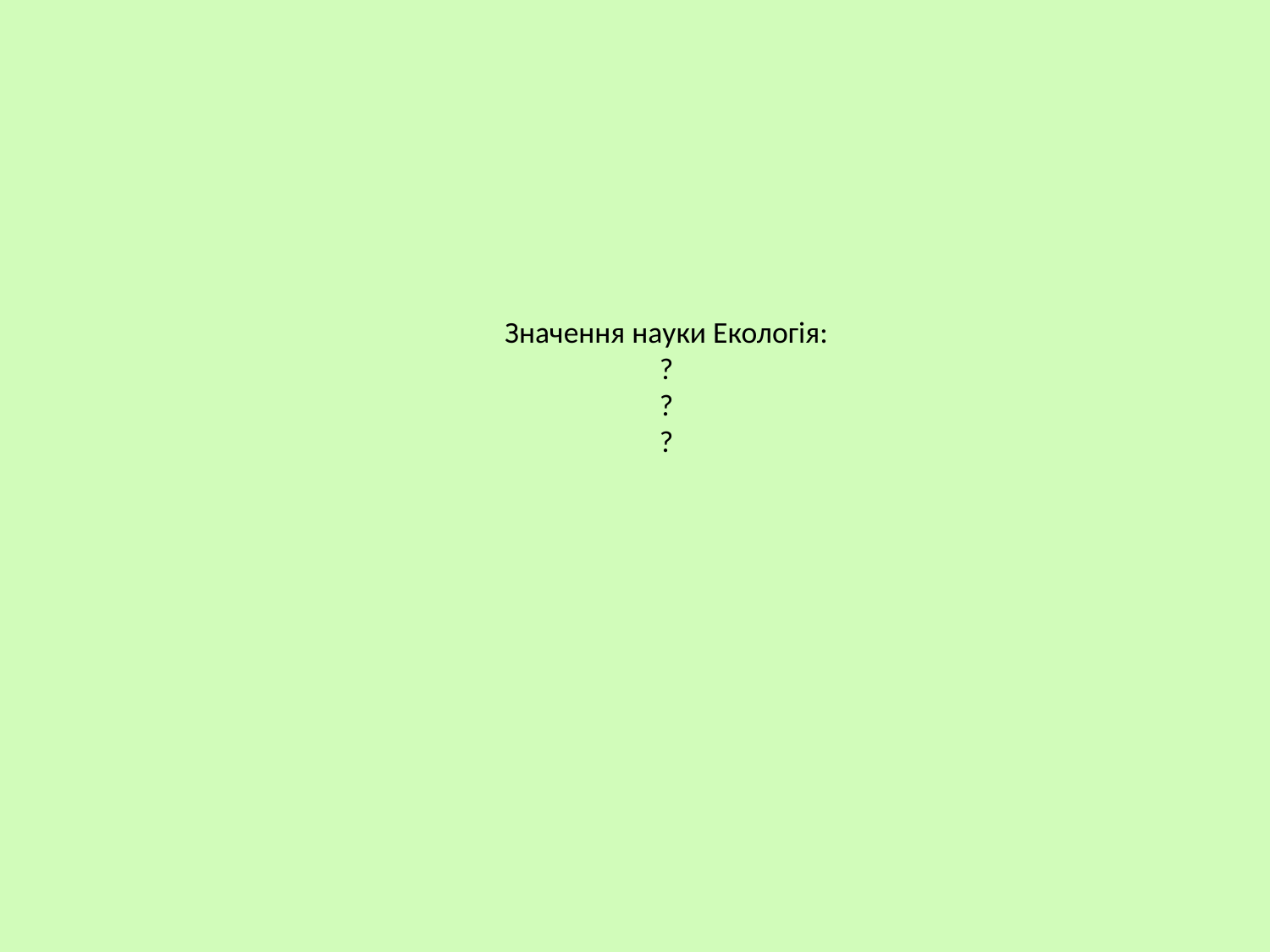

# Значення науки Екологія: ? ? ?